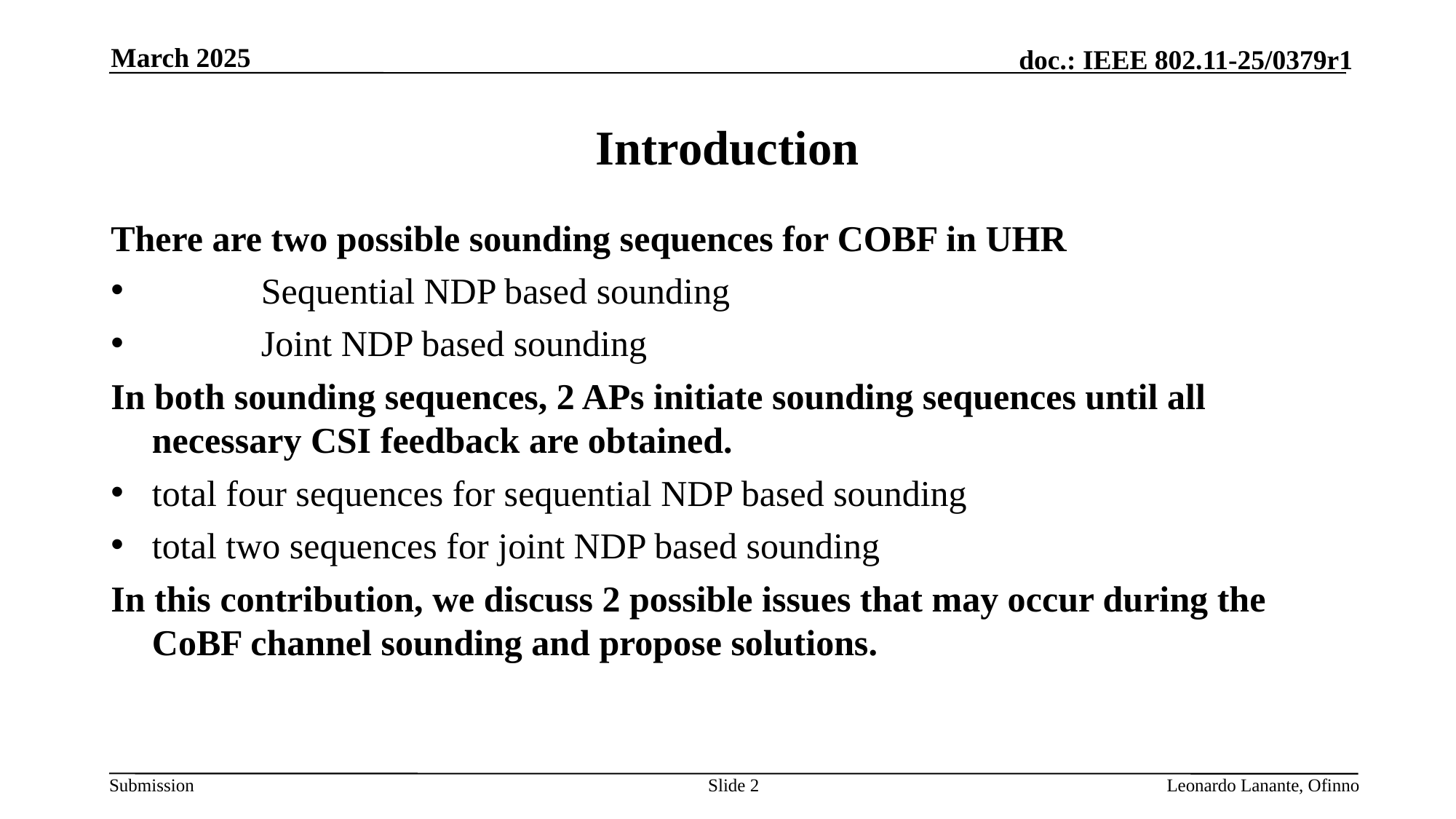

March 2025
# Introduction
There are two possible sounding sequences for COBF in UHR
	Sequential NDP based sounding
	Joint NDP based sounding
In both sounding sequences, 2 APs initiate sounding sequences until all necessary CSI feedback are obtained.
total four sequences for sequential NDP based sounding
total two sequences for joint NDP based sounding
In this contribution, we discuss 2 possible issues that may occur during the CoBF channel sounding and propose solutions.
Slide 2
Leonardo Lanante, Ofinno